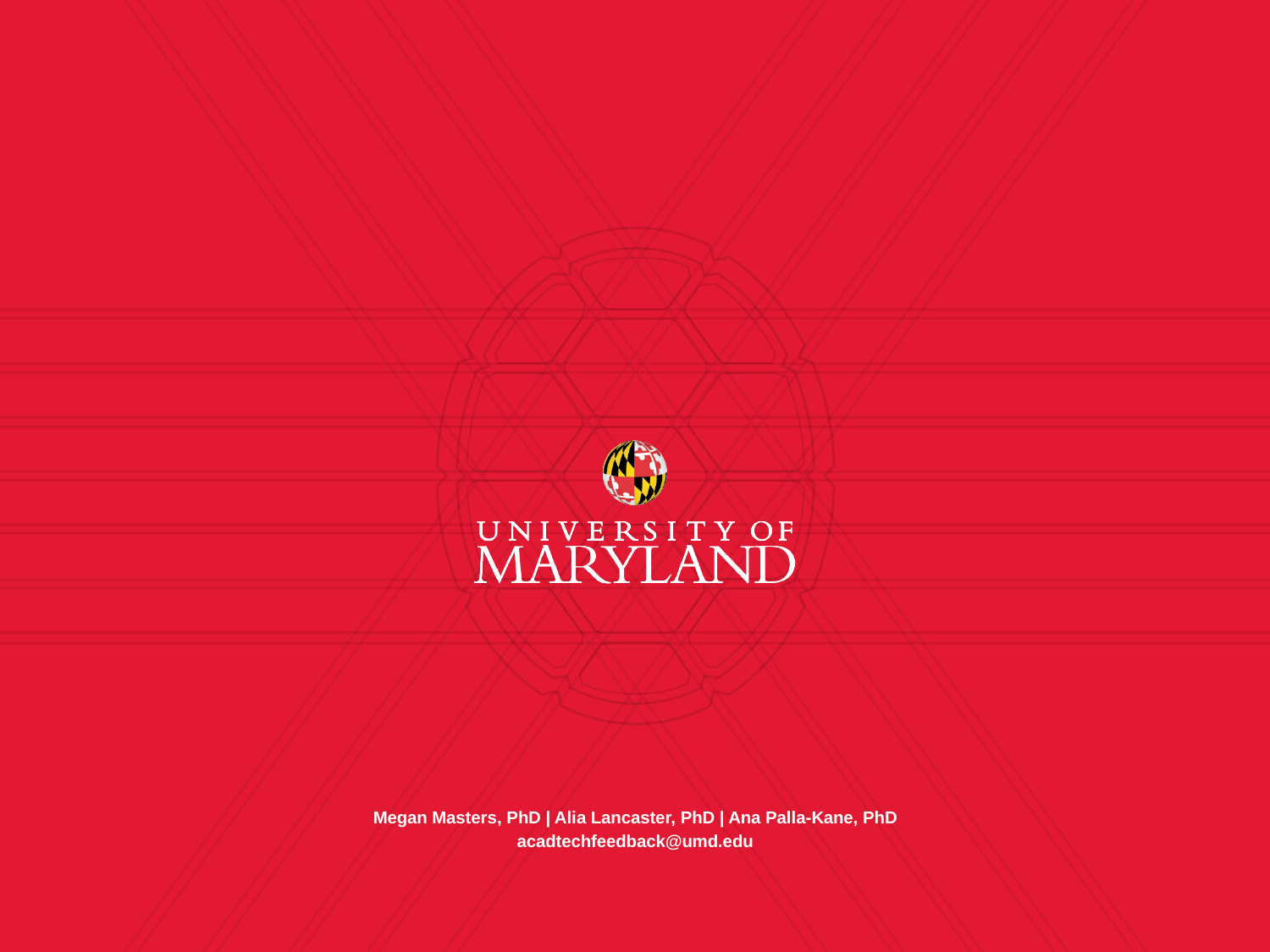

Megan Masters, PhD | Alia Lancaster, PhD | Ana Palla-Kane, PhD
acadtechfeedback@umd.edu